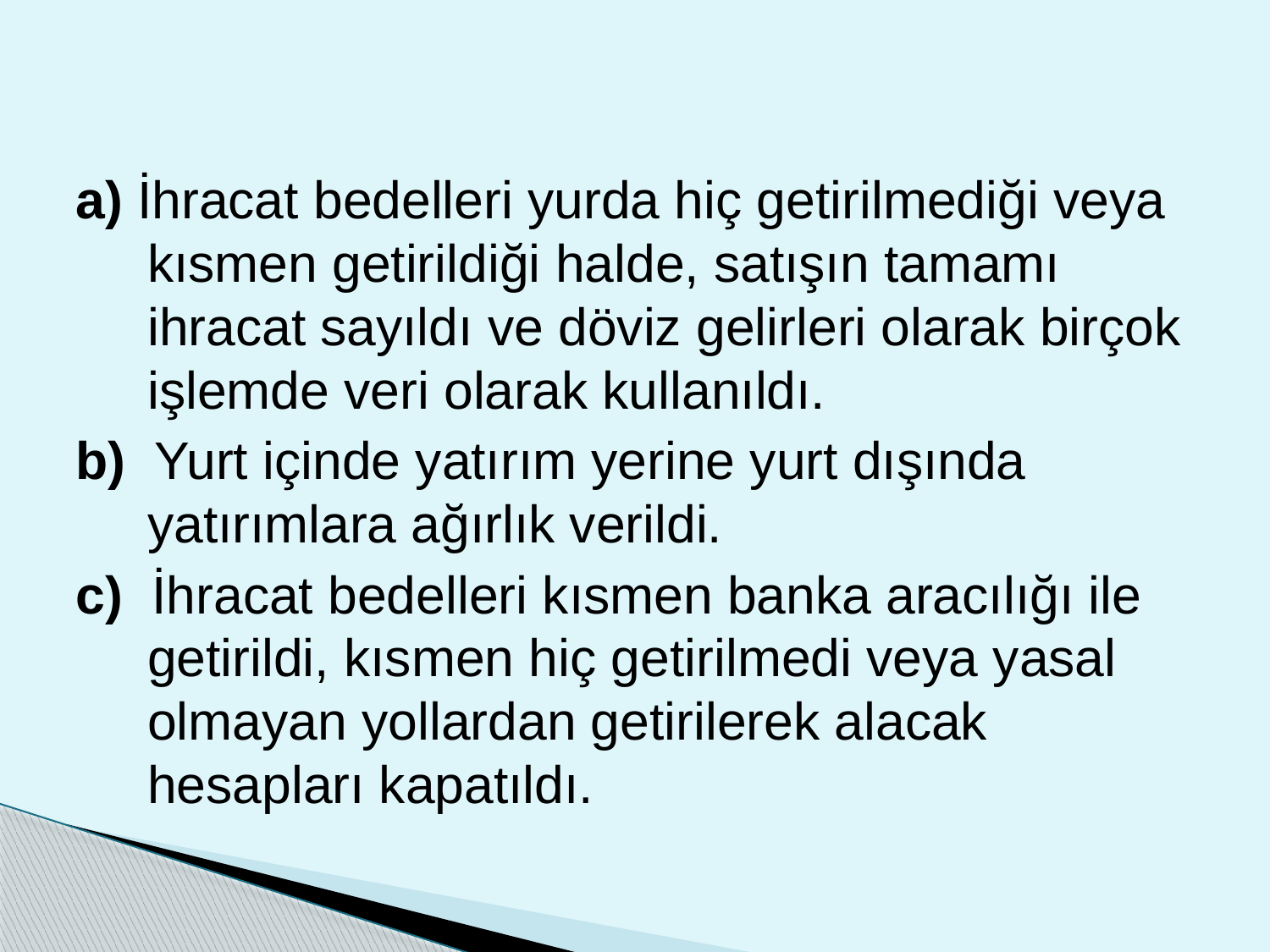

a) İhracat bedelleri yurda hiç getirilmediği veya kısmen getirildiği halde, satışın tamamı ihracat sayıldı ve döviz gelirleri olarak birçok işlemde veri olarak kullanıldı.
b)  Yurt içinde yatırım yerine yurt dışında yatırımlara ağırlık verildi.
c)  İhracat bedelleri kısmen banka aracılığı ile getirildi, kısmen hiç getirilmedi veya yasal olmayan yollardan getirilerek alacak hesapları kapatıldı.